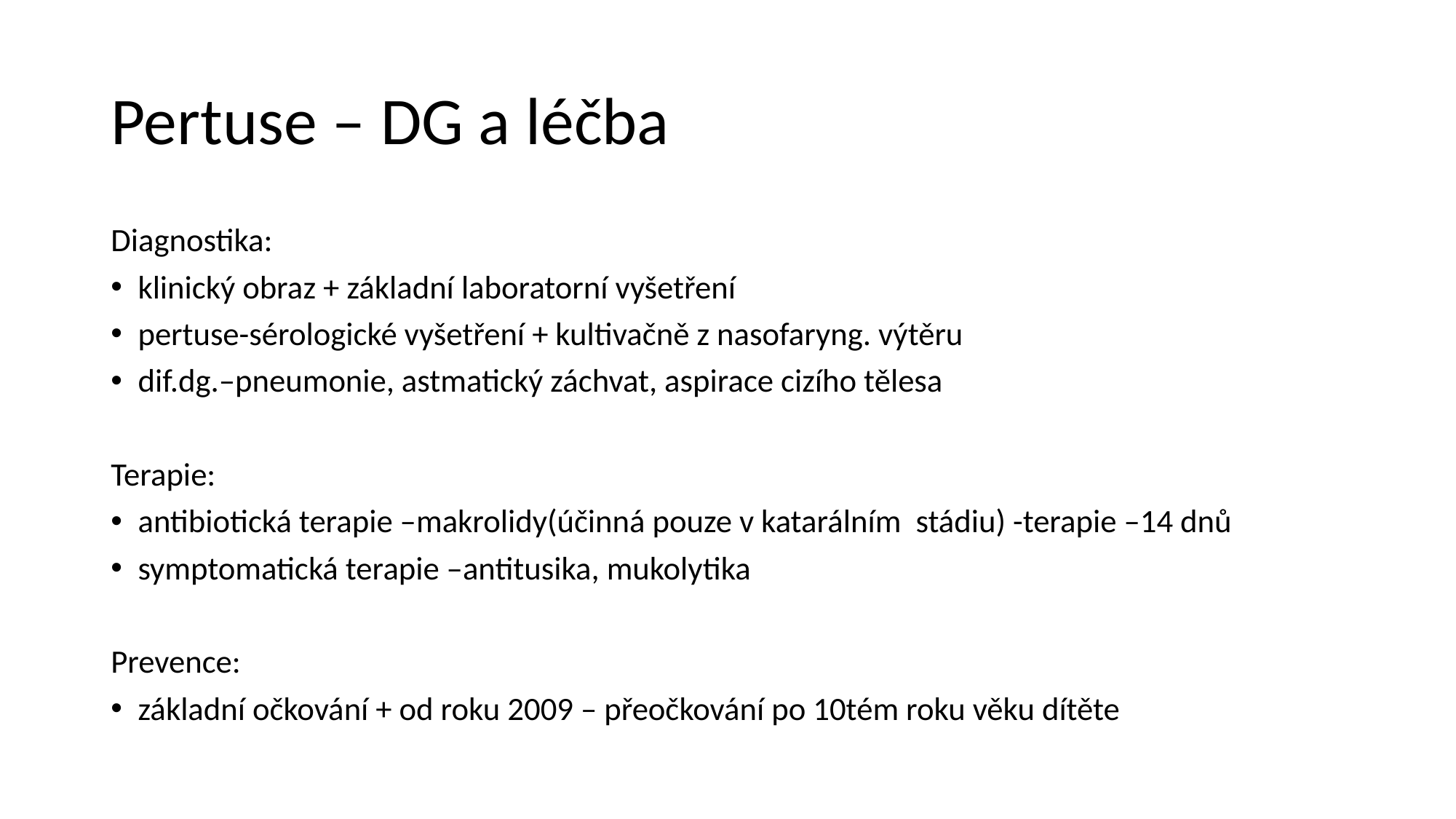

# Pertuse – DG a léčba
Diagnostika:
klinický obraz + základní laboratorní vyšetření
pertuse-sérologické vyšetření + kultivačně z nasofaryng. výtěru
dif.dg.–pneumonie, astmatický záchvat, aspirace cizího tělesa

Terapie:
antibiotická terapie –makrolidy(účinná pouze v katarálním  stádiu) -terapie –14 dnů
symptomatická terapie –antitusika, mukolytika

Prevence:
základní očkování + od roku 2009 – přeočkování po 10tém roku věku dítěte